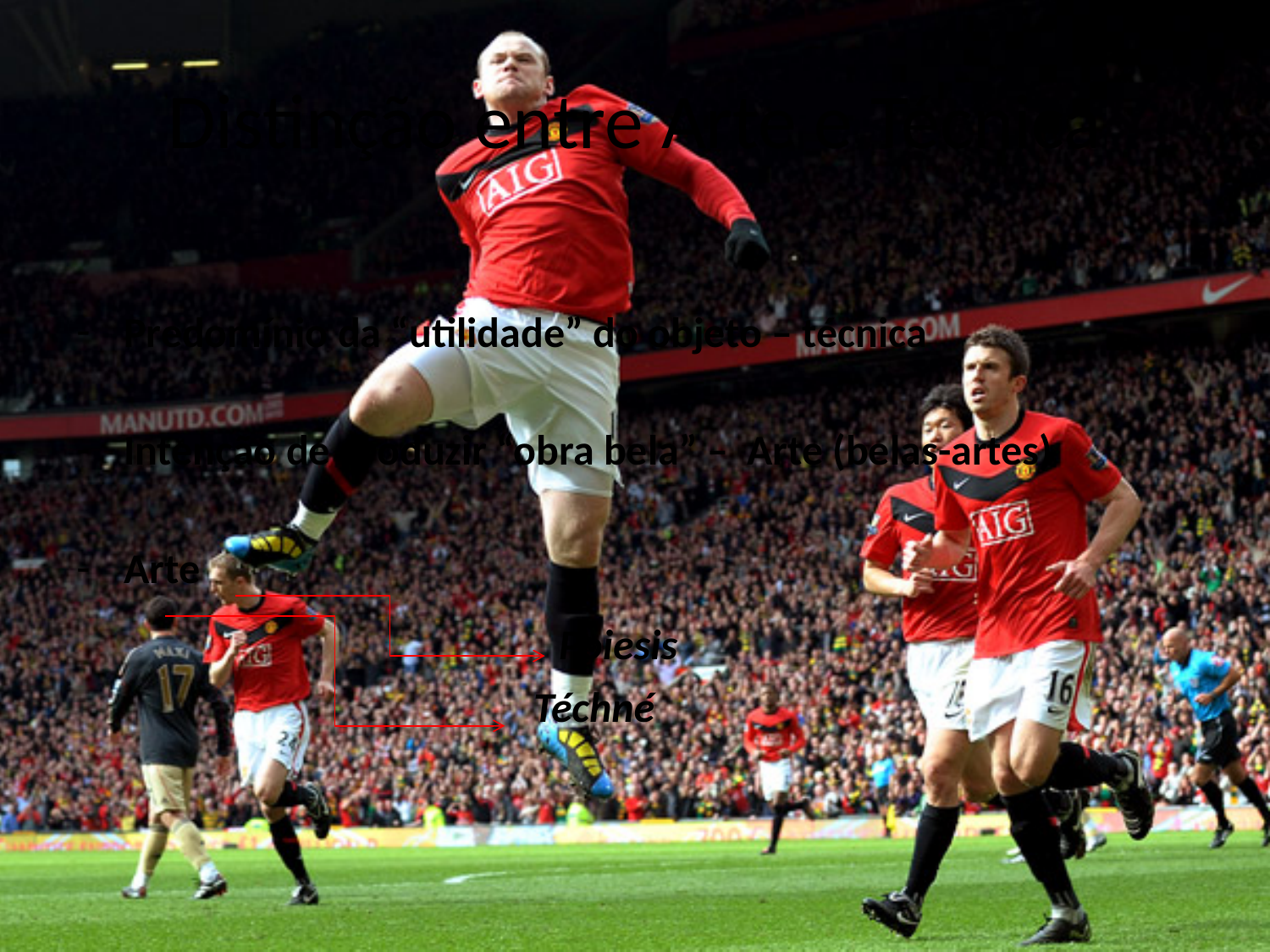

# Distinção entre Arte e Técnica

Predomínio da “utilidade” do objeto – técnica

Intenção de produzir “obra bela” –  Arte (belas-artes)

Arte
                                      Poiesis
                                                Téchné